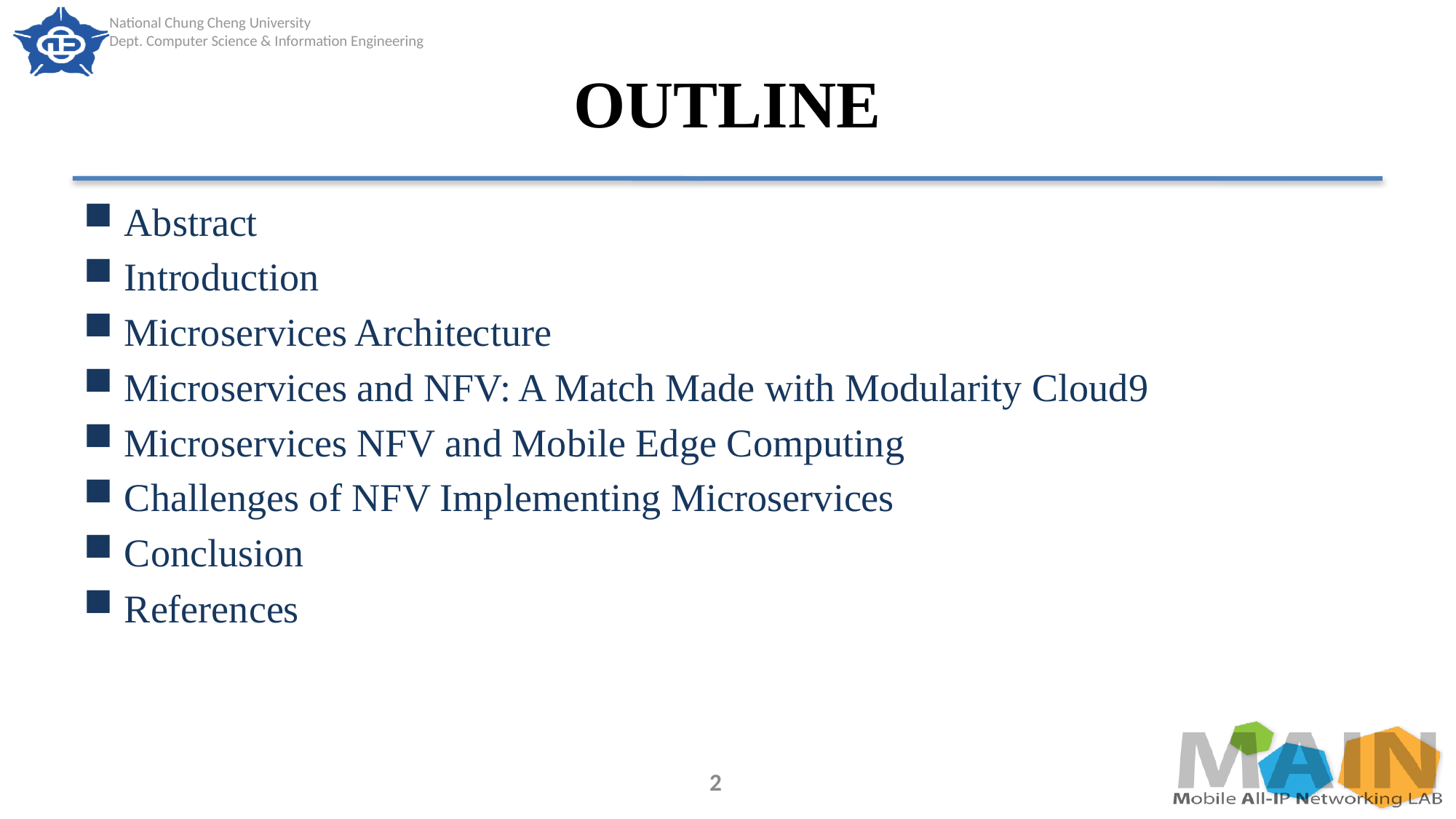

# OUTLINE
Abstract
Introduction
Microservices Architecture
Microservices and NFV: A Match Made with Modularity Cloud9
Microservices NFV and Mobile Edge Computing
Challenges of NFV Implementing Microservices
Conclusion
References

2